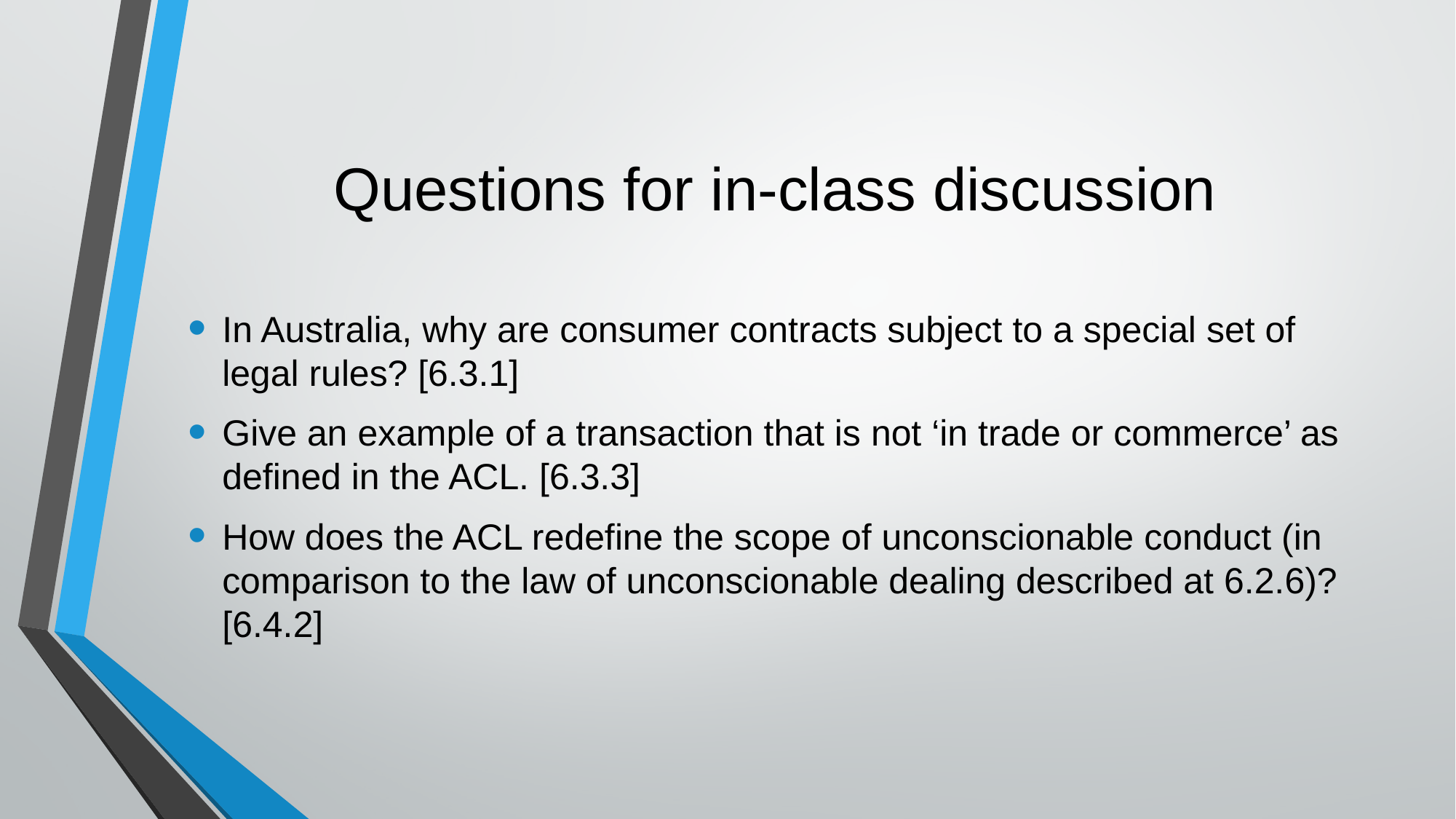

# Questions for in-class discussion
In Australia, why are consumer contracts subject to a special set of legal rules? [6.3.1]
Give an example of a transaction that is not ‘in trade or commerce’ as defined in the ACL. [6.3.3]
How does the ACL redefine the scope of unconscionable conduct (in comparison to the law of unconscionable dealing described at 6.2.6)? [6.4.2]